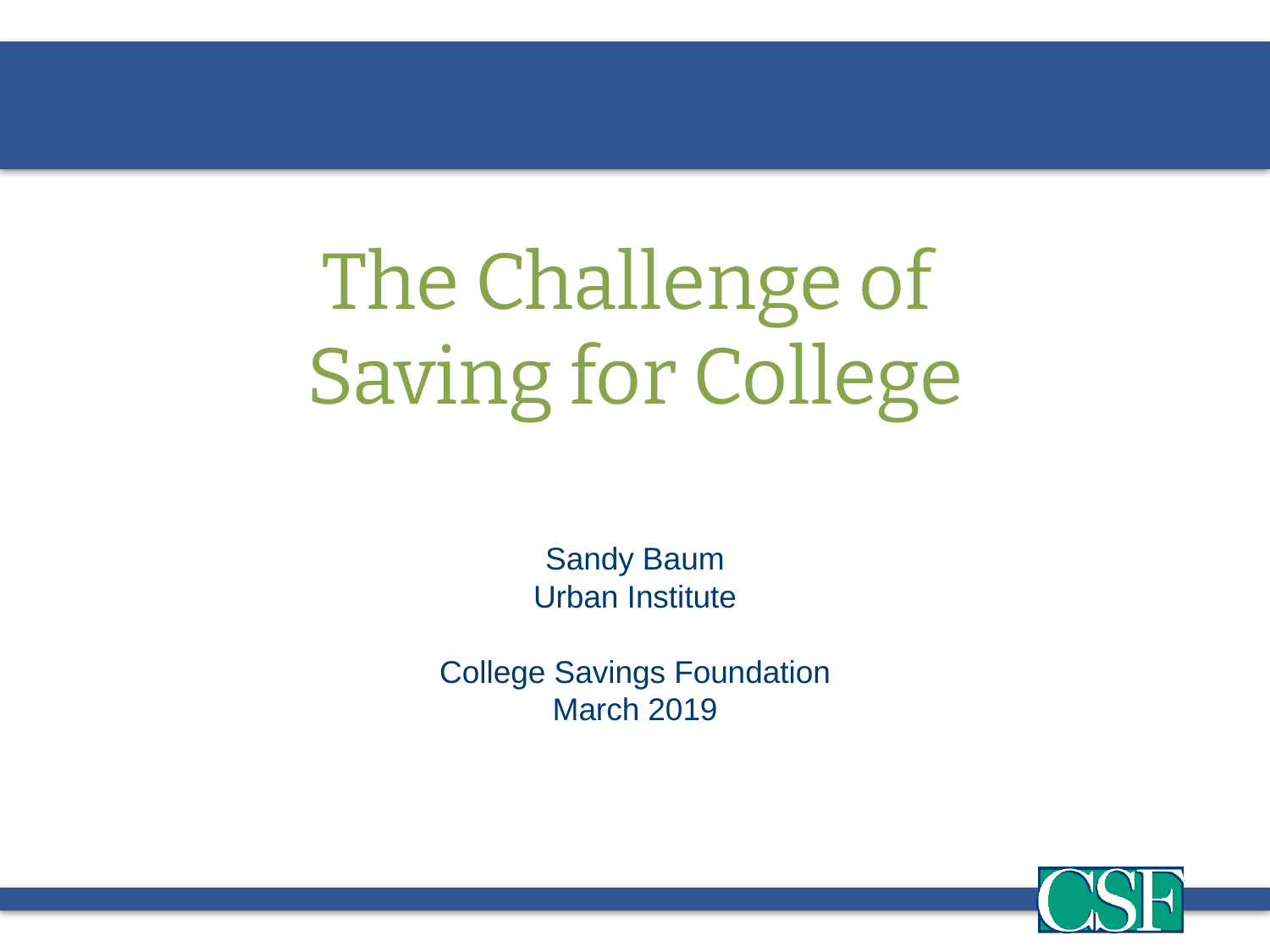

# The Challenge of Saving for College
Sandy Baum
Urban Institute

College Savings Foundation
March 2019